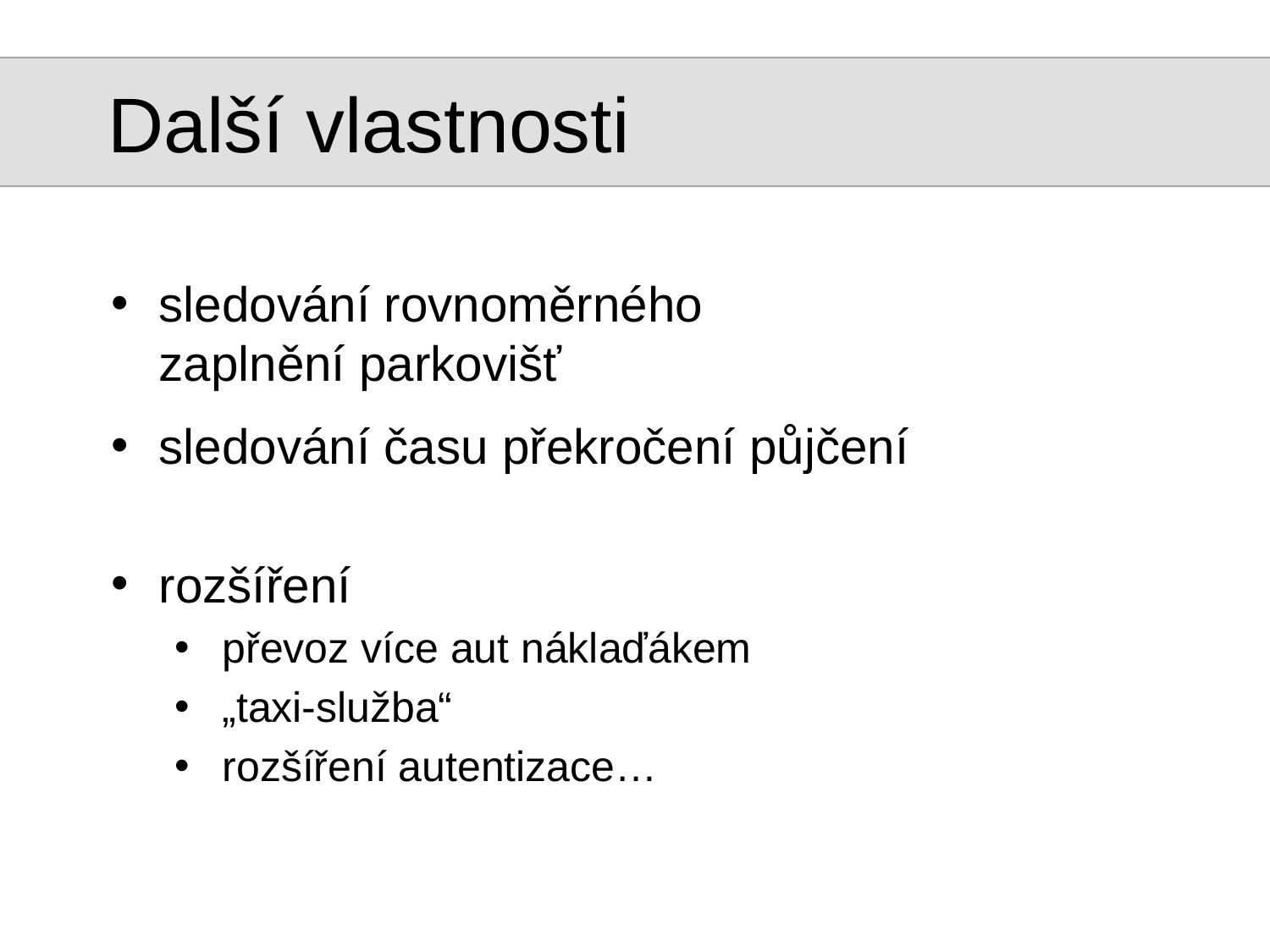

# Další vlastnosti

sledování rovnoměrného
zaplnění parkovišť
sledování času překročení půjčení

rozšíření
převoz více aut náklaďákem
„taxi-služba“
rozšíření autentizace…